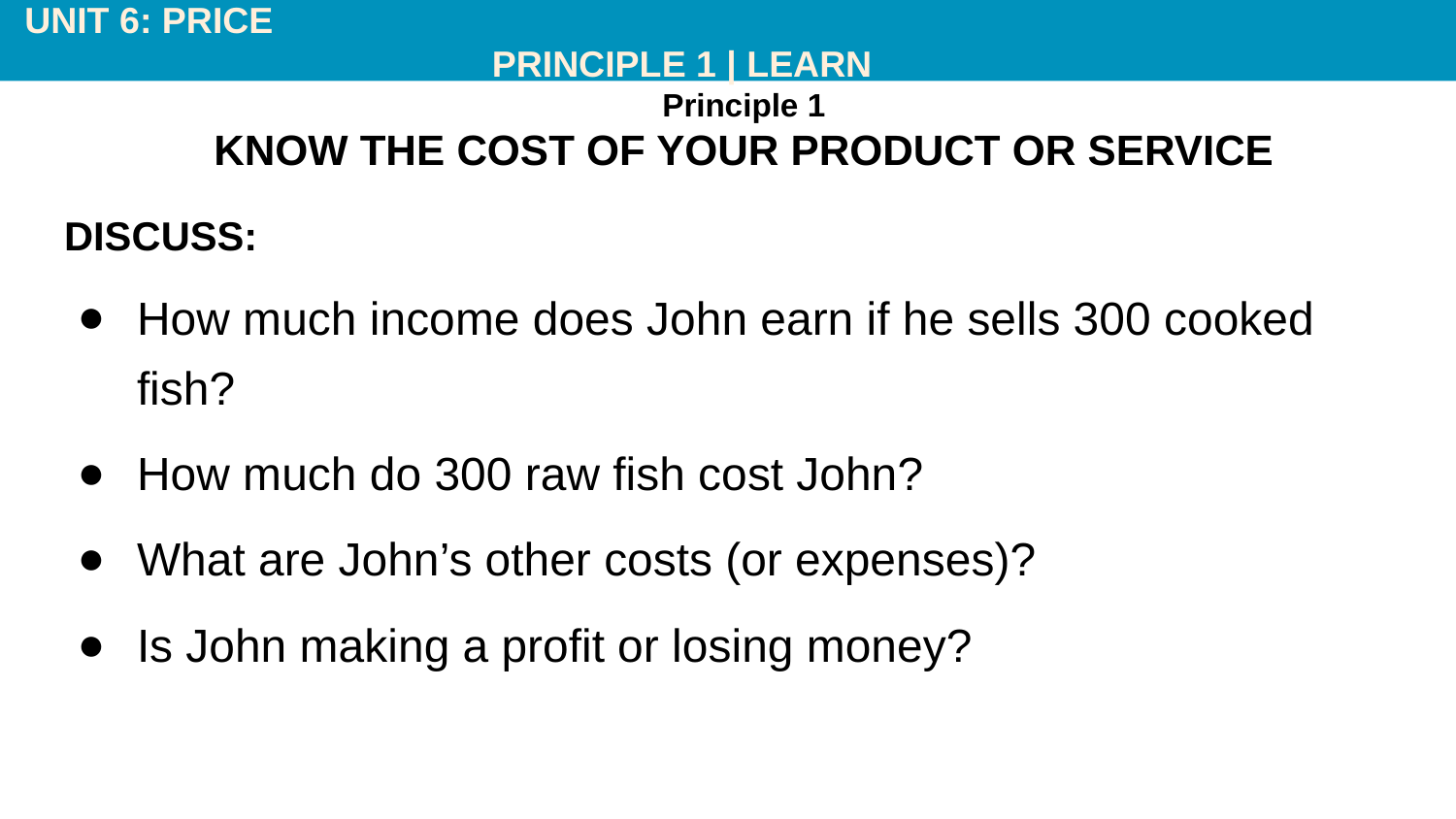

UNIT 6: PRICE			    	   				   		   	    PRINCIPLE 1 | LEARN
Principle 1
KNOW THE COST OF YOUR PRODUCT OR SERVICE
DISCUSS:
How much income does John earn if he sells 300 cooked fish?
How much do 300 raw fish cost John?
What are John’s other costs (or expenses)?
Is John making a profit or losing money?